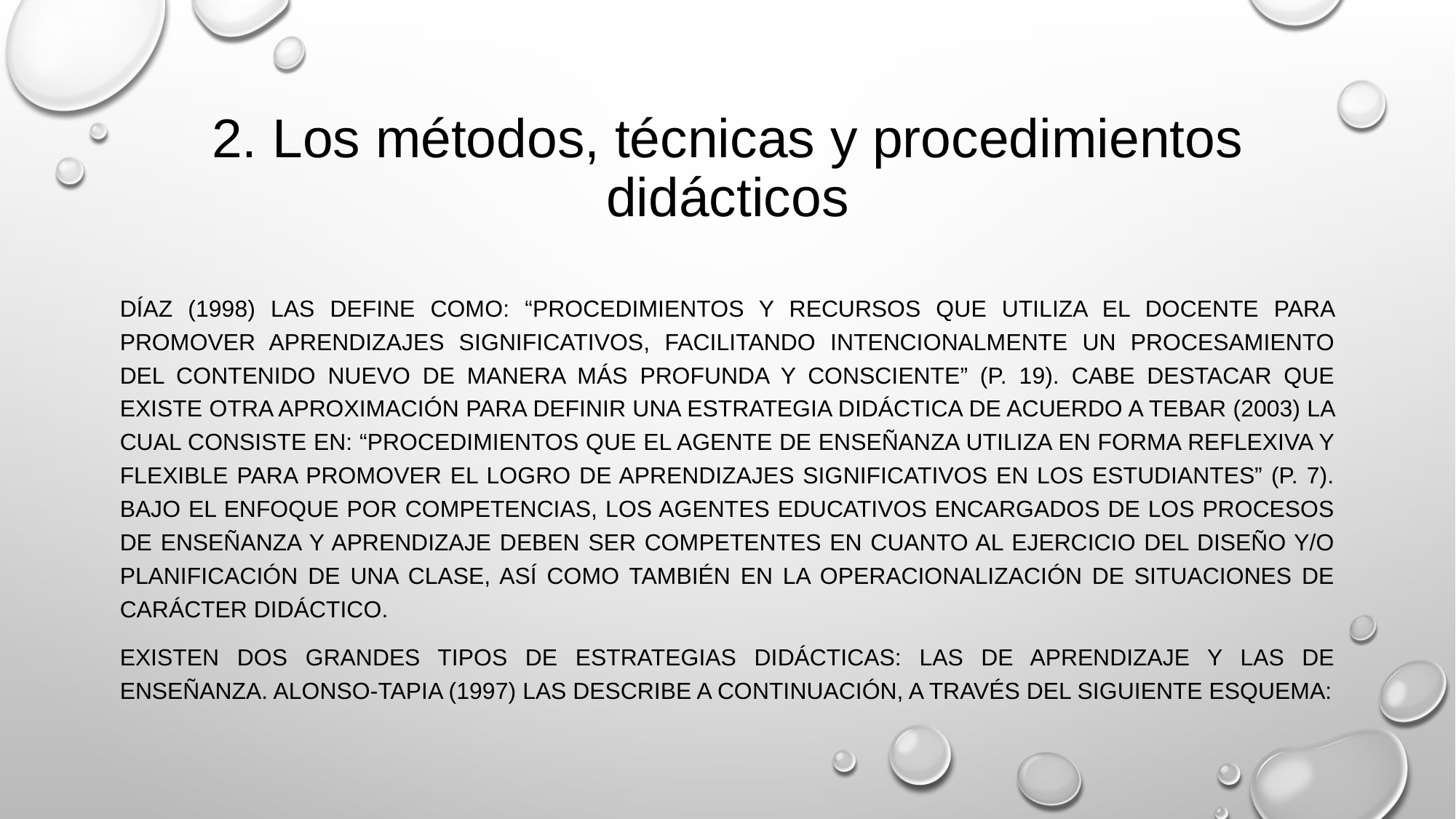

# 2. Los métodos, técnicas y procedimientos didácticos
Díaz (1998) las define como: “procedimientos y recursos que utiliza el docente para promover aprendizajes significativos, facilitando intencionalmente un procesamiento del contenido nuevo de manera más profunda y consciente” (p. 19). Cabe destacar que existe otra aproximación para definir una estrategia didáctica de acuerdo a Tebar (2003) la cual consiste en: “procedimientos que el agente de enseñanza utiliza en forma reflexiva y flexible para promover el logro de aprendizajes significativos en los estudiantes” (p. 7). Bajo el enfoque por competencias, los agentes educativos encargados de los procesos de enseñanza y aprendizaje deben ser competentes en cuanto al ejercicio del diseño y/o planificación de una clase, así como también en la operacionalización de situaciones de carácter didáctico.
Existen dos grandes tipos de estrategias didácticas: las de aprendizaje y las de enseñanza. Alonso-Tapia (1997) las describe a continuación, a través del siguiente esquema: